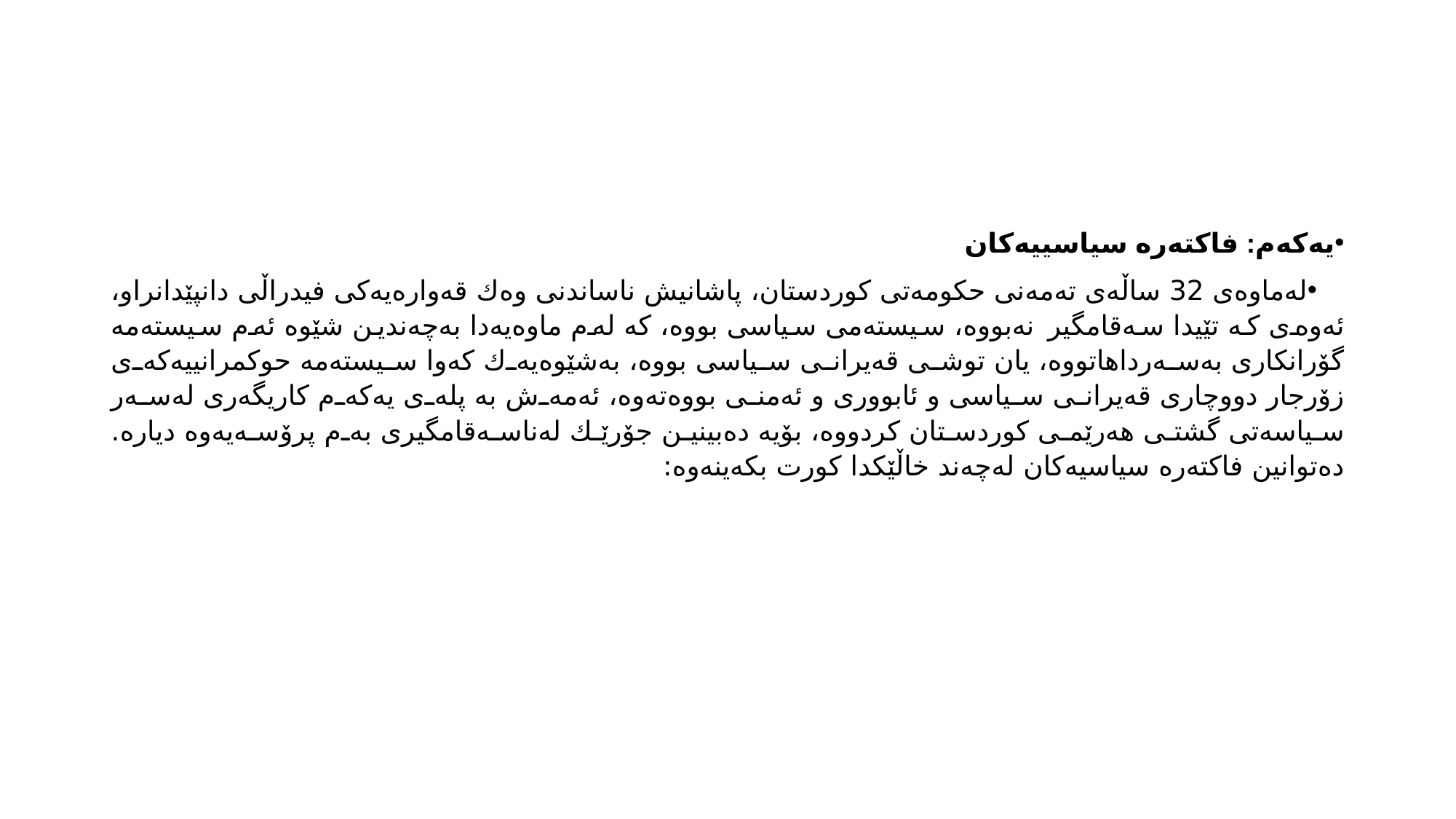

#
یه‌كه‌م: فاکتەرە سیاسییەکان
له‌ماوه‌ی 32 ساڵه‌ی ته‌مه‌نی حکومەتی كوردستان، پاشانیش ناساندنی وه‌ك قەوارەیەکی فیدراڵی دانپێدانراو، ئه‌وه‌ی كه ‌تێیدا سه‌قامگیر نه‌بووه‌، سیسته‌می سیاسی بووه‌، كه‌ له‌م ماوه‌یه‌دا به‌چه‌ندین شێوه‌ ئه‌م سیسته‌مه‌ گۆرانكاری به‌سه‌رداهاتووه‌، یان توشی قه‌یرانی سیاسی بووه‌، به‌شێوه‌یه‌ك كه‌وا سیسته‌مه‌ حوكمرانییه‌كه‌ی زۆرجار دووچاری قه‌یرانی سیاسی و ئابووری و ئه‌منی بووه‌ته‌وه‌، ئه‌مه‌ش به‌ پله‌ی یه‌كه‌م كاریگه‌ری له‌سه‌ر سیاسه‌تی گشتی هه‌رێمی كوردستان كردووه‌، بۆیه‌ ده‌بینین جۆرێك له‌ناسه‌قامگیری به‌م پرۆسه‌یه‌وه‌ دیاره‌. ده‌توانین فاكته‌ره‌ سیاسیه‌كان له‌چه‌ند خاڵێكدا كورت بكه‌ینه‌وه‌: